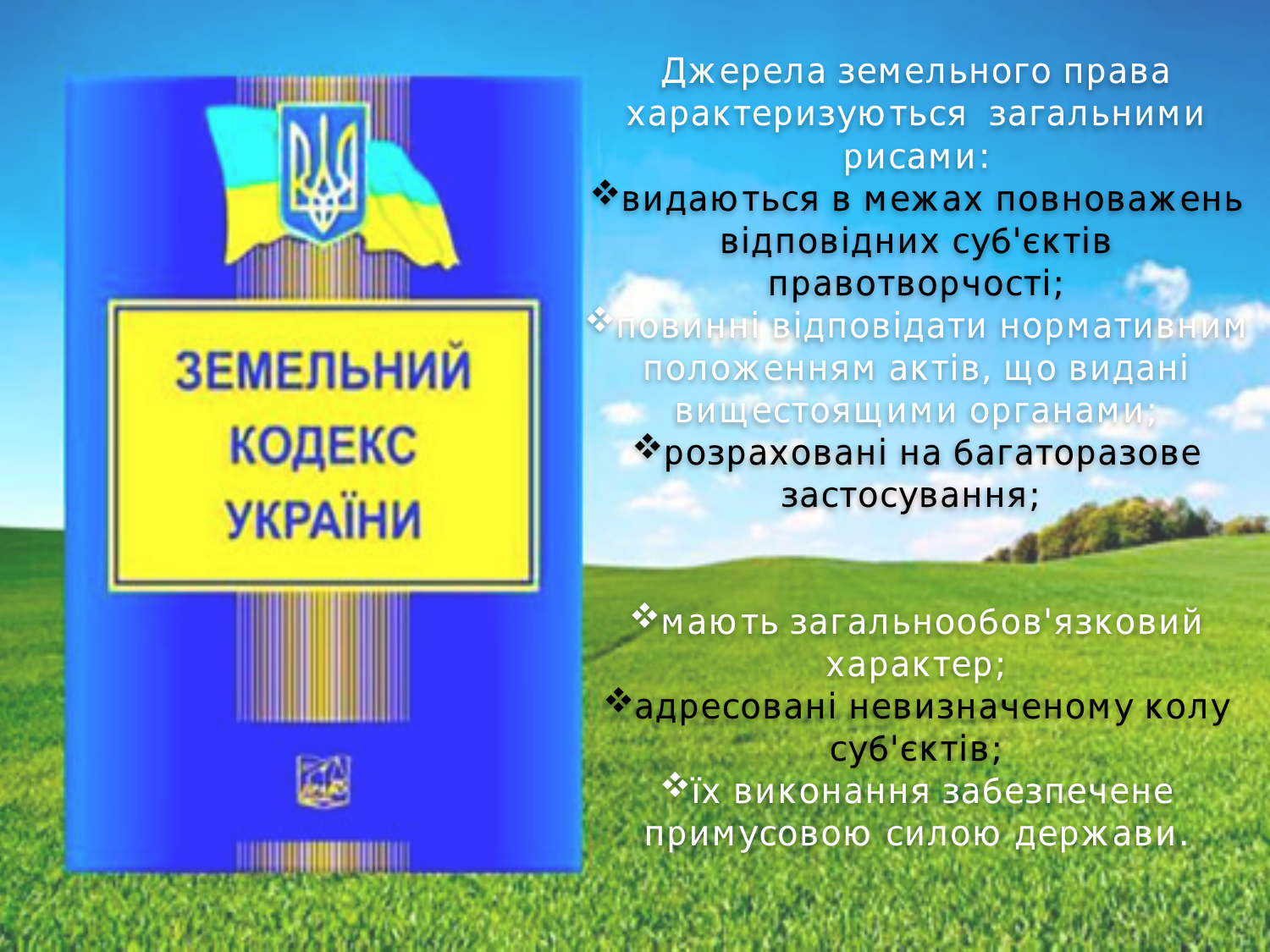

Джерела земельного права характеризуються  загальними рисами:
видаються в межах повноважень відповідних суб'єктів правотворчості;
повинні відповідати нормативним положенням актів, що видані вищестоящими органами;
розраховані на багаторазове застосування;

мають загальнообов'язковий характер;
адресовані невизначеному колу суб'єктів;
їх виконання забезпечене примусовою силою держави.